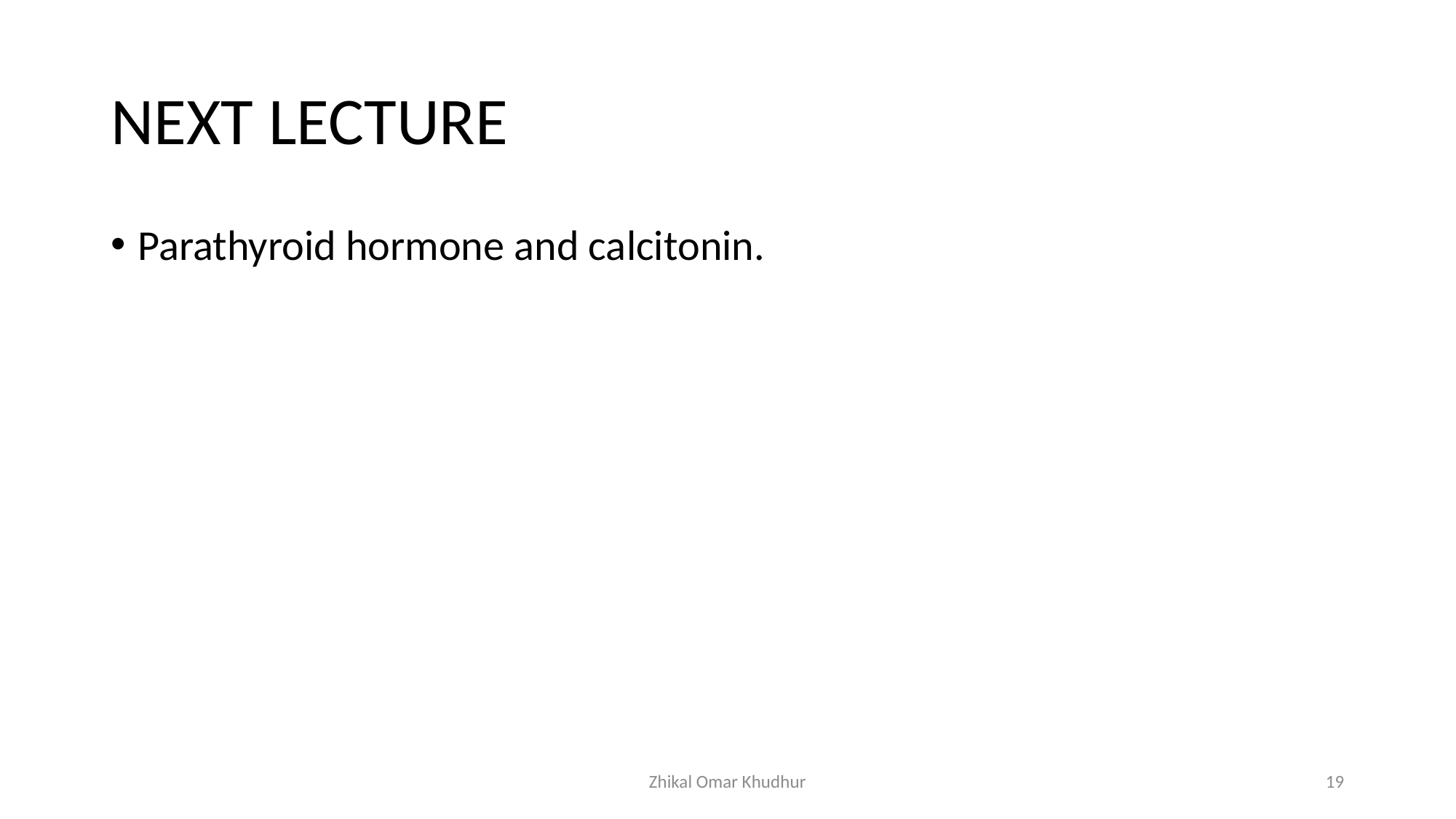

# NEXT LECTURE
Parathyroid hormone and calcitonin.

Zhikal Omar Khudhur
19